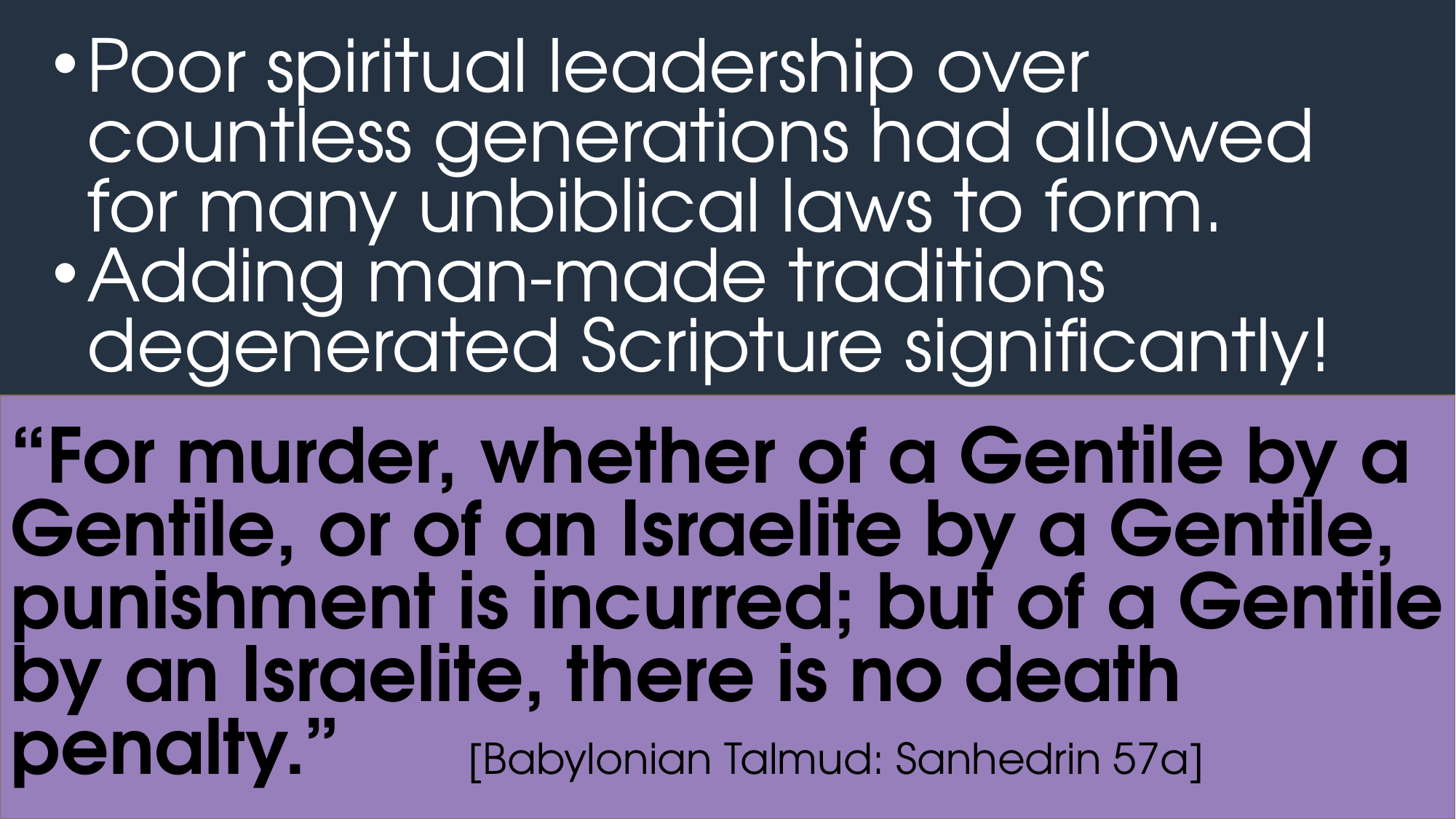

Poor spiritual leadership over countless generations had allowed for many unbiblical laws to form.
Adding man-made traditions degenerated Scripture significantly!
“For murder, whether of a Gentile by a Gentile, or of an Israelite by a Gentile, punishment is incurred; but of a Gentile by an Israelite, there is no death penalty.”	 [Babylonian Talmud: Sanhedrin 57a]